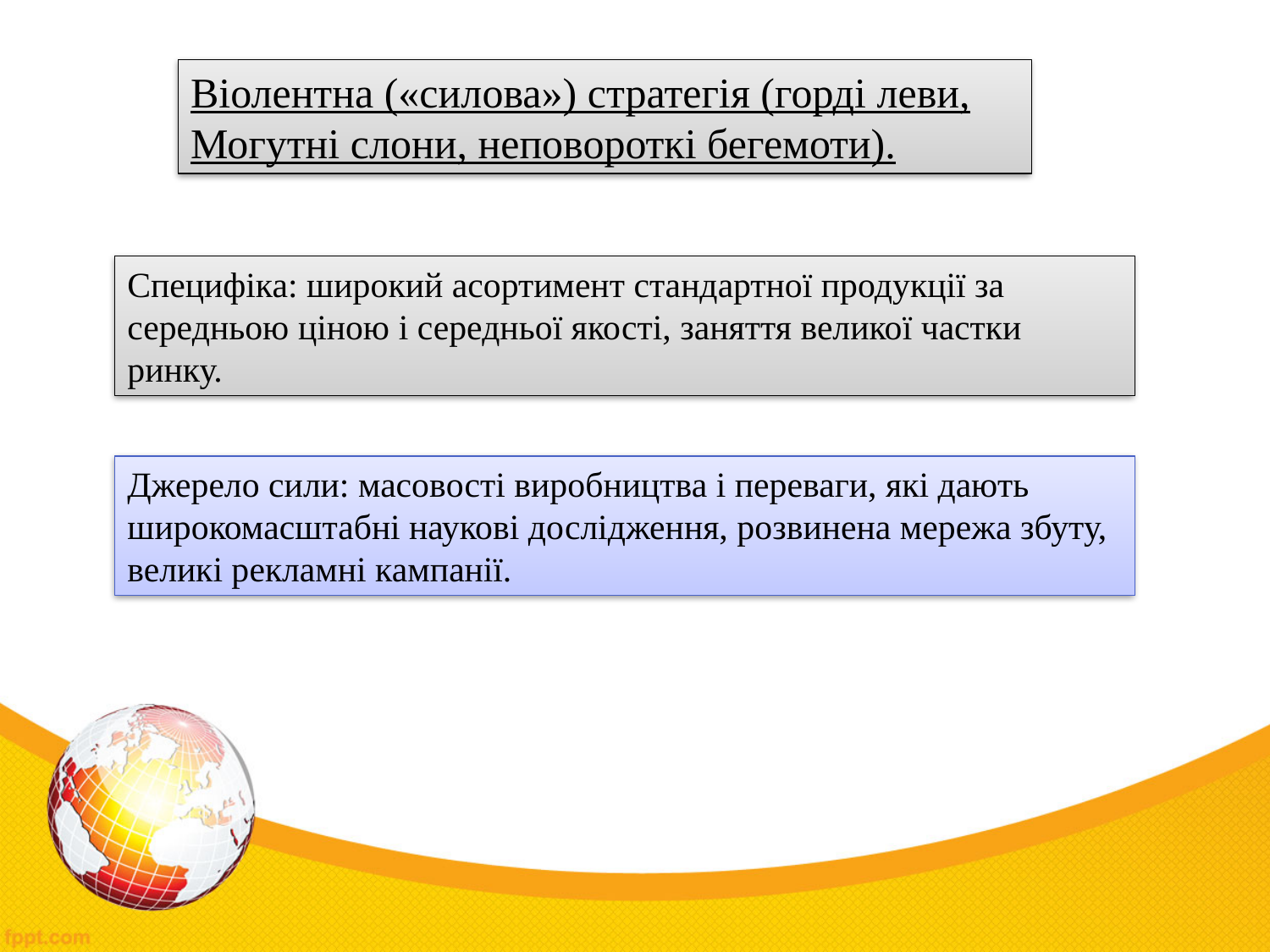

Віолентна («силова») стратегія (горді леви, Могутні слони, неповороткі бегемоти).
Специфіка: широкий асортимент стандартної продукції за середньою ціною і середньої якості, заняття великої частки ринку.
Джерело сили: масовості виробництва і переваги, які дають широкомасштабні наукові дослідження, розвинена мережа збуту, великі рекламні кампанії.